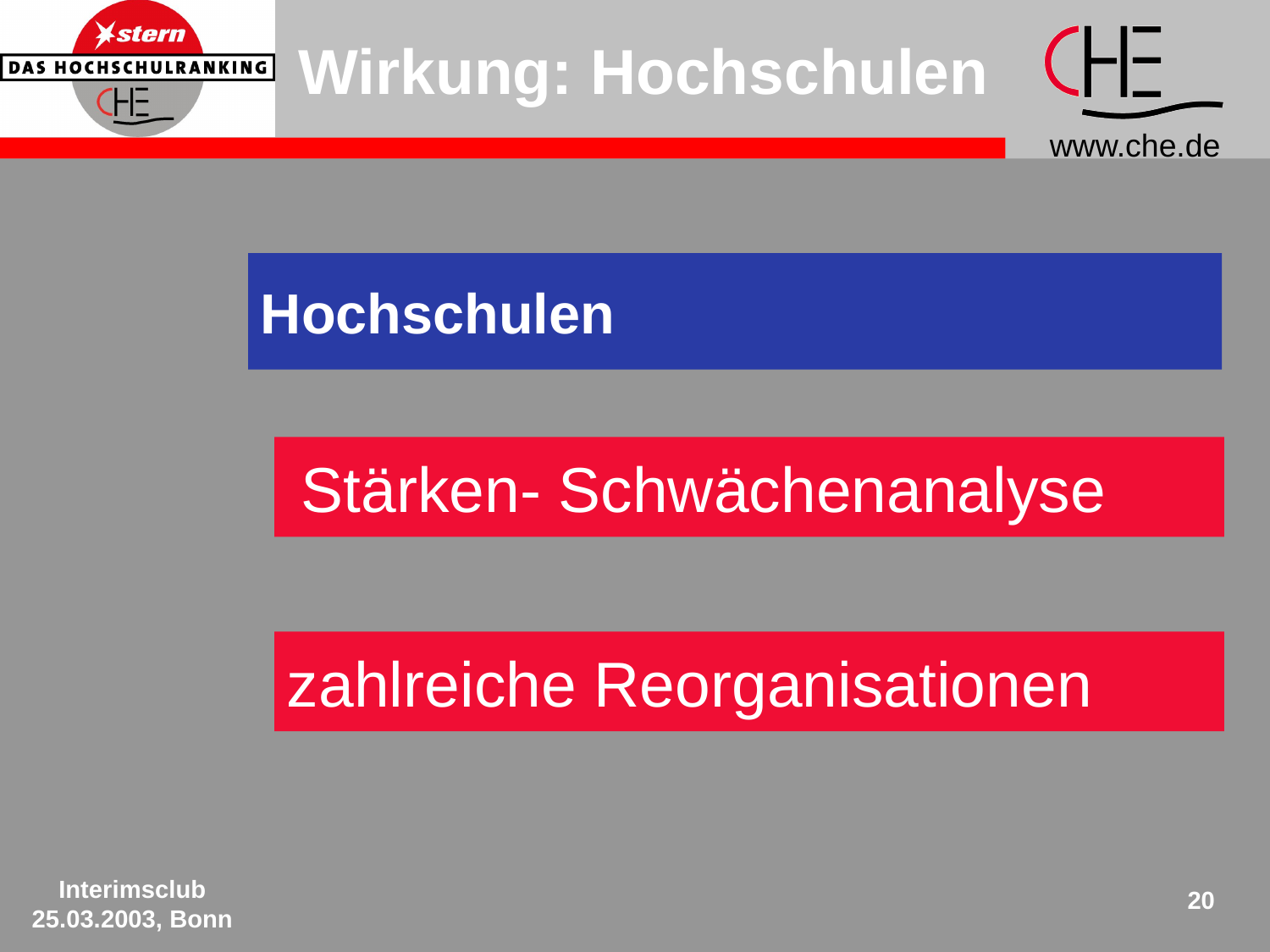

# Wirkung: Hochschulen

Hochschulen
 Stärken- Schwächenanalyse
zahlreiche Reorganisationen
Interimsclub 25.03.2003, Bonn
20